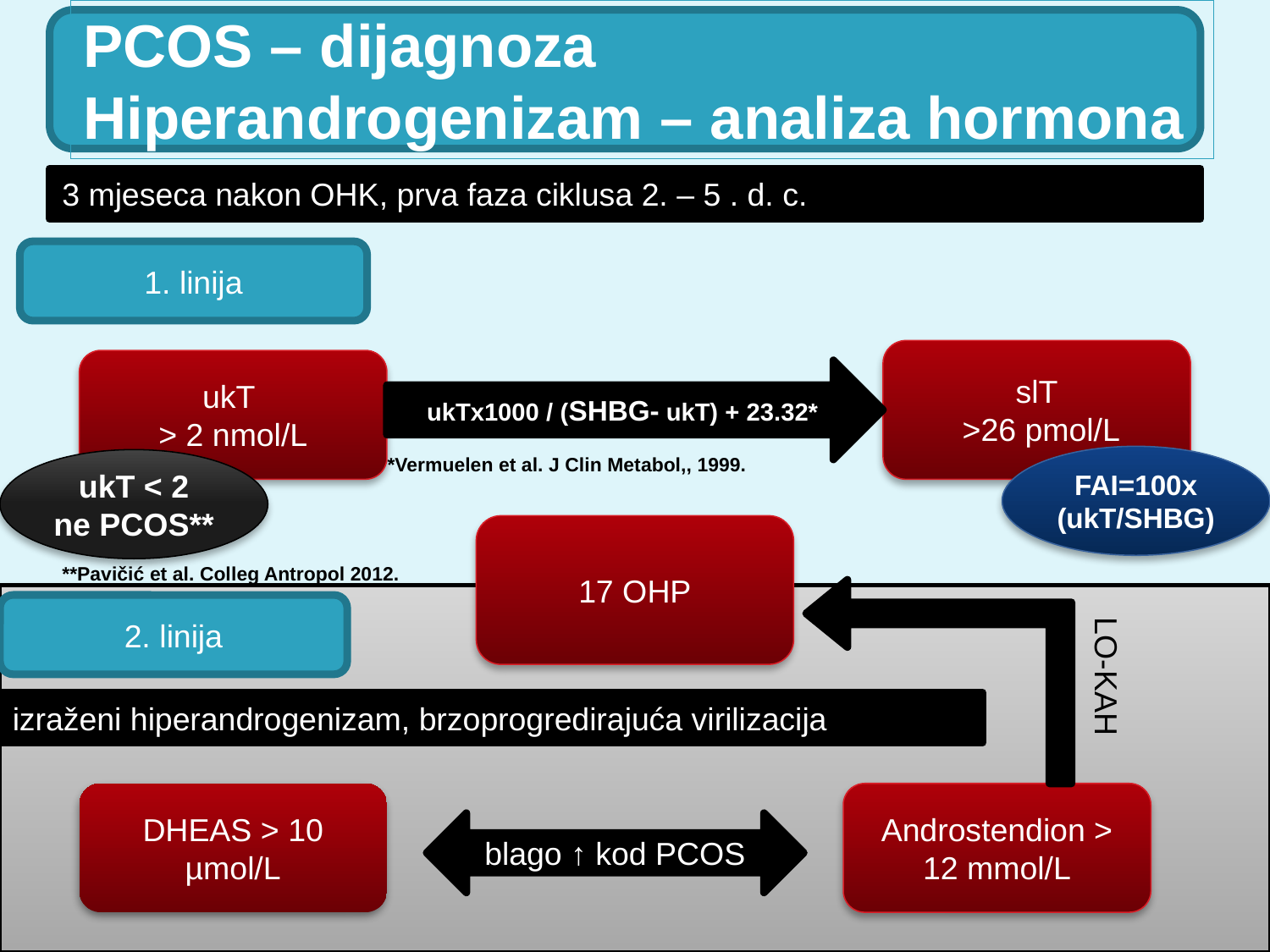

PCOS – dijagnoza
Hiperandrogenizam – analiza hormona

#
3 mjeseca nakon OHK, prva faza ciklusa 2. – 5 . d. c.
1. linija
slT
 >26 pmol/L
ukT
> 2 nmol/L
ukTx1000 / (SHBG- ukT) + 23.32*
*Vermuelen et al. J Clin Metabol,, 1999.
FAI=100x
(ukT/SHBG)
ukT < 2
ne PCOS**
17 OHP

**Pavičić et al. Colleg Antropol 2012.

2. linija
LO-KAH
izraženi hiperandrogenizam, brzoprogredirajuća virilizacija
DHEAS > 10 µmol/L
Androstendion > 12 mmol/L
blago ↑ kod PCOS